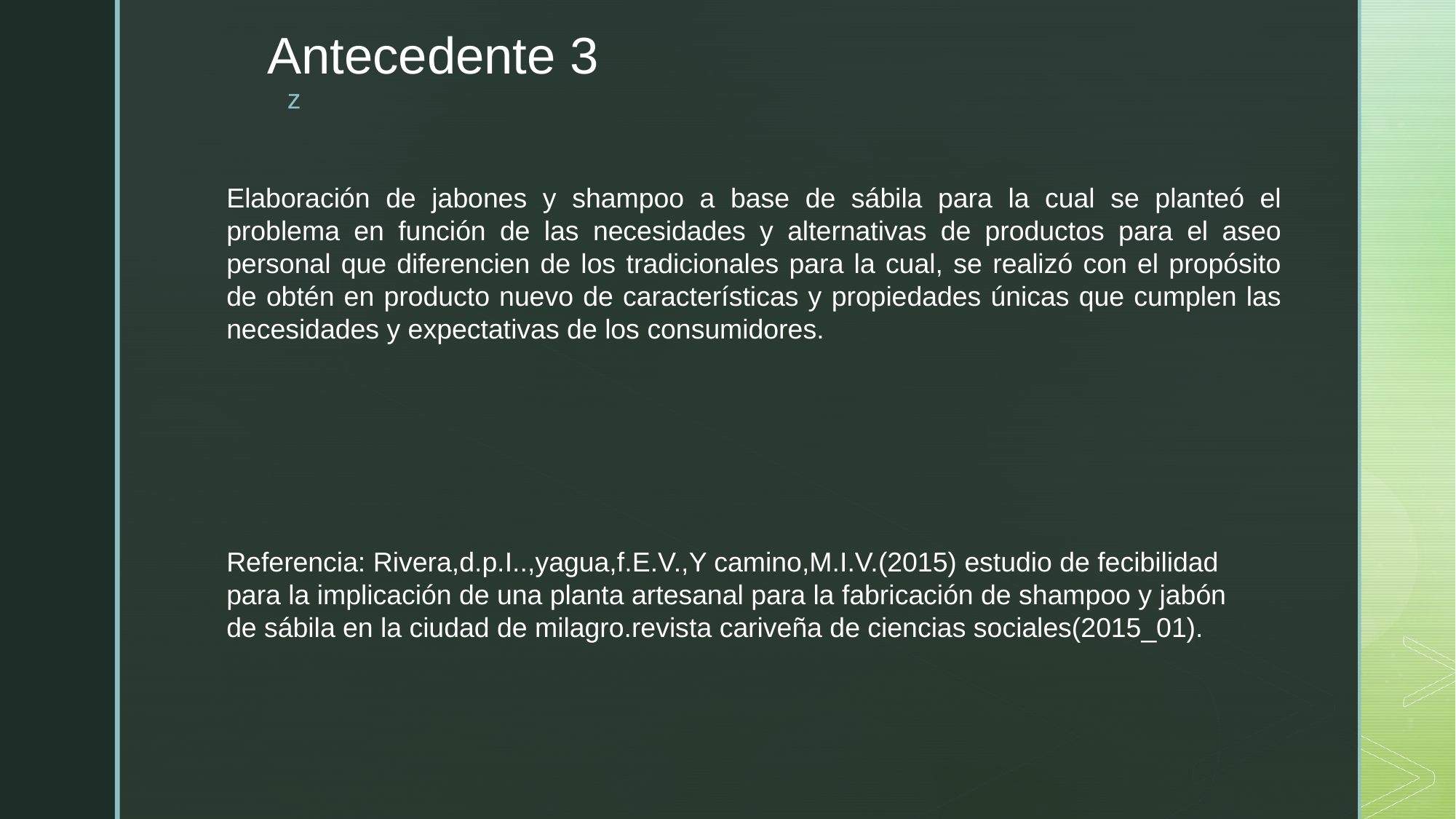

# Antecedente 3
Elaboración de jabones y shampoo a base de sábila para la cual se planteó el problema en función de las necesidades y alternativas de productos para el aseo personal que diferencien de los tradicionales para la cual, se realizó con el propósito de obtén en producto nuevo de características y propiedades únicas que cumplen las necesidades y expectativas de los consumidores.
Referencia: Rivera,d.p.I..,yagua,f.E.V.,Y camino,M.I.V.(2015) estudio de fecibilidad para la implicación de una planta artesanal para la fabricación de shampoo y jabón de sábila en la ciudad de milagro.revista cariveña de ciencias sociales(2015_01).